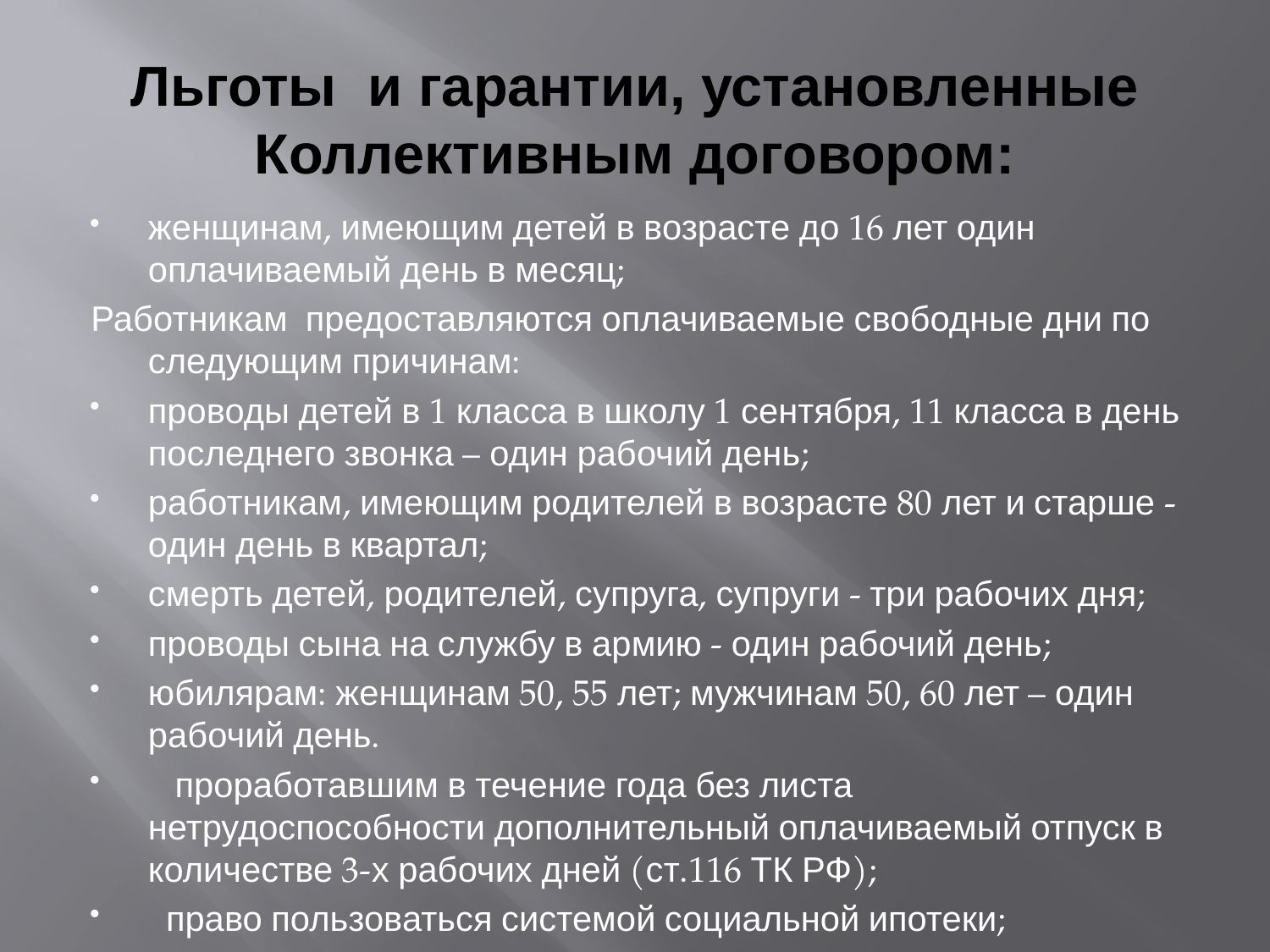

# Льготы  и гарантии, установленные Коллективным договором:
женщинам, имеющим детей в возрасте до 16 лет один оплачиваемый день в месяц;
Работникам  предоставляются оплачиваемые свободные дни по следующим причинам:
проводы детей в 1 класса в школу 1 сентября, 11 класса в день последнего звонка – один рабочий день;
работникам, имеющим родителей в возрасте 80 лет и старше - один день в квартал;
смерть детей, родителей, супруга, супруги - три рабочих дня;
проводы сына на службу в армию - один рабочий день;
юбилярам: женщинам 50, 55 лет; мужчинам 50, 60 лет – один рабочий день.
   проработавшим в течение года без листа нетрудоспособности дополнительный оплачиваемый отпуск в количестве 3-х рабочих дней (ст.116 ТК РФ);
  право пользоваться системой социальной ипотеки;